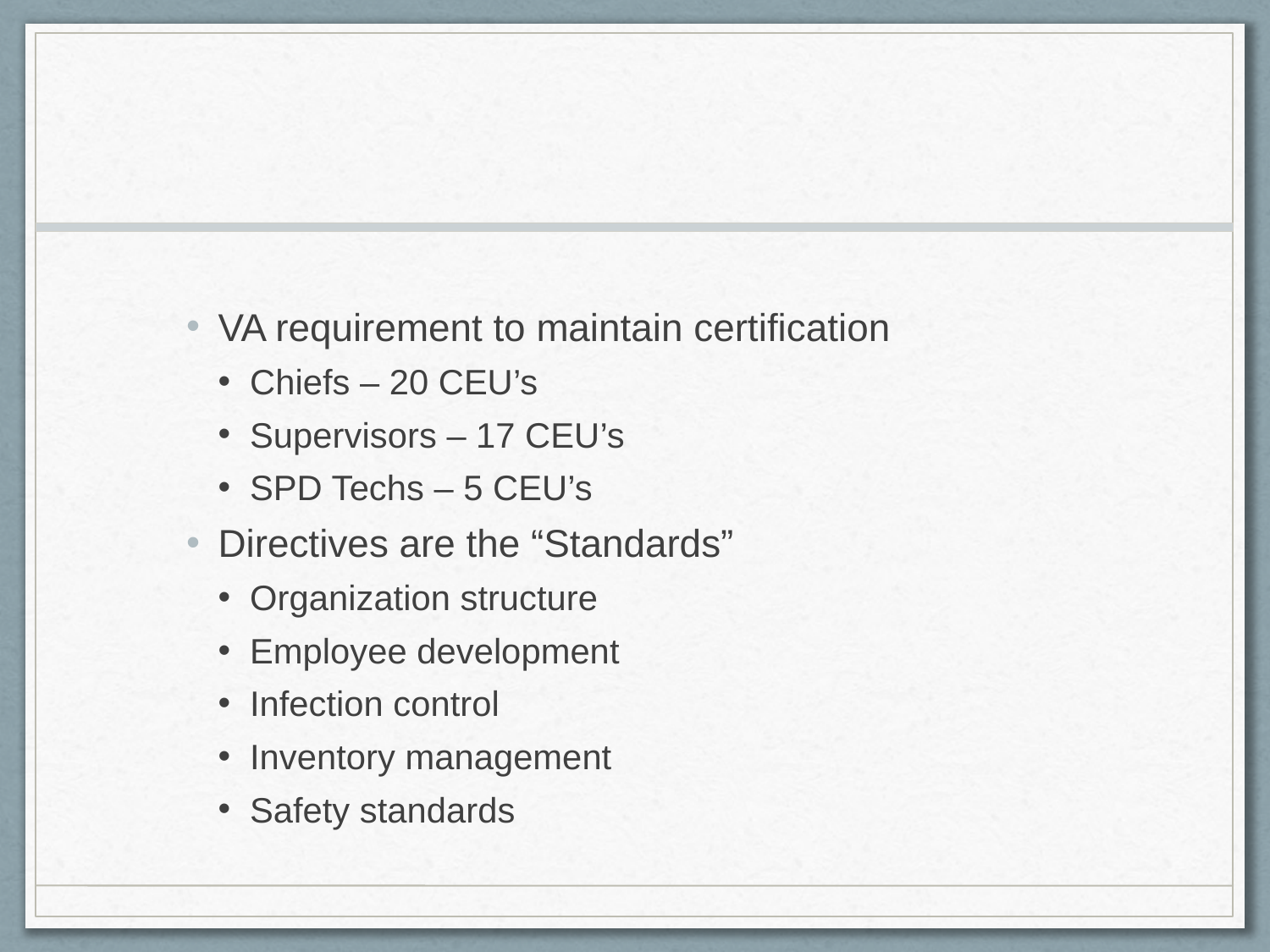

#
VA requirement to maintain certification
Chiefs – 20 CEU’s
Supervisors – 17 CEU’s
SPD Techs – 5 CEU’s
Directives are the “Standards”
Organization structure
Employee development
Infection control
Inventory management
Safety standards